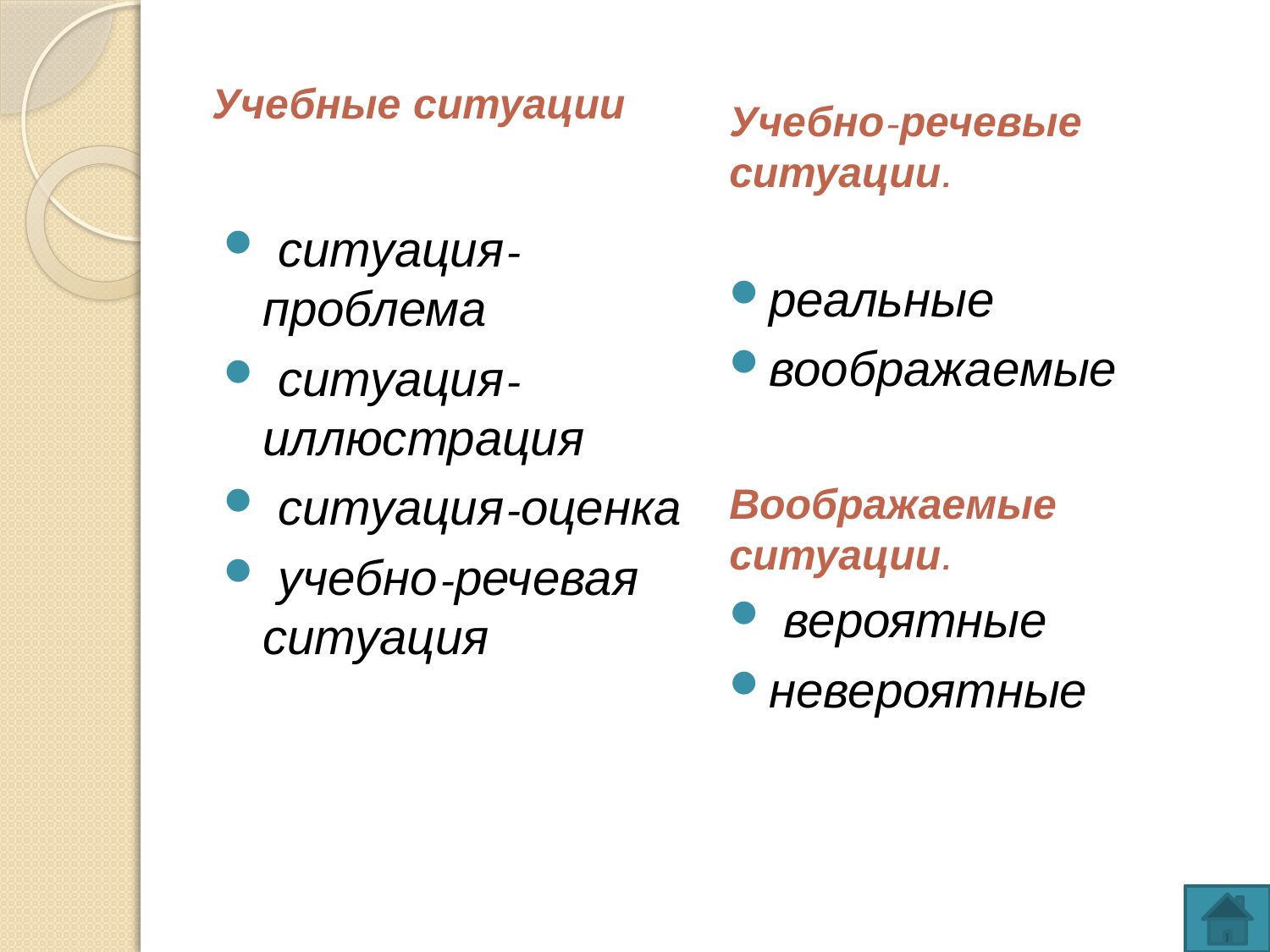

Учебно-речевые ситуации.

реальные
воображаемые

Воображаемые ситуации.
 вероятные
невероятные

# Учебные ситуации
 ситуация-проблема
 ситуация-иллюстрация
 ситуация-оценка
 учебно-речевая ситуация